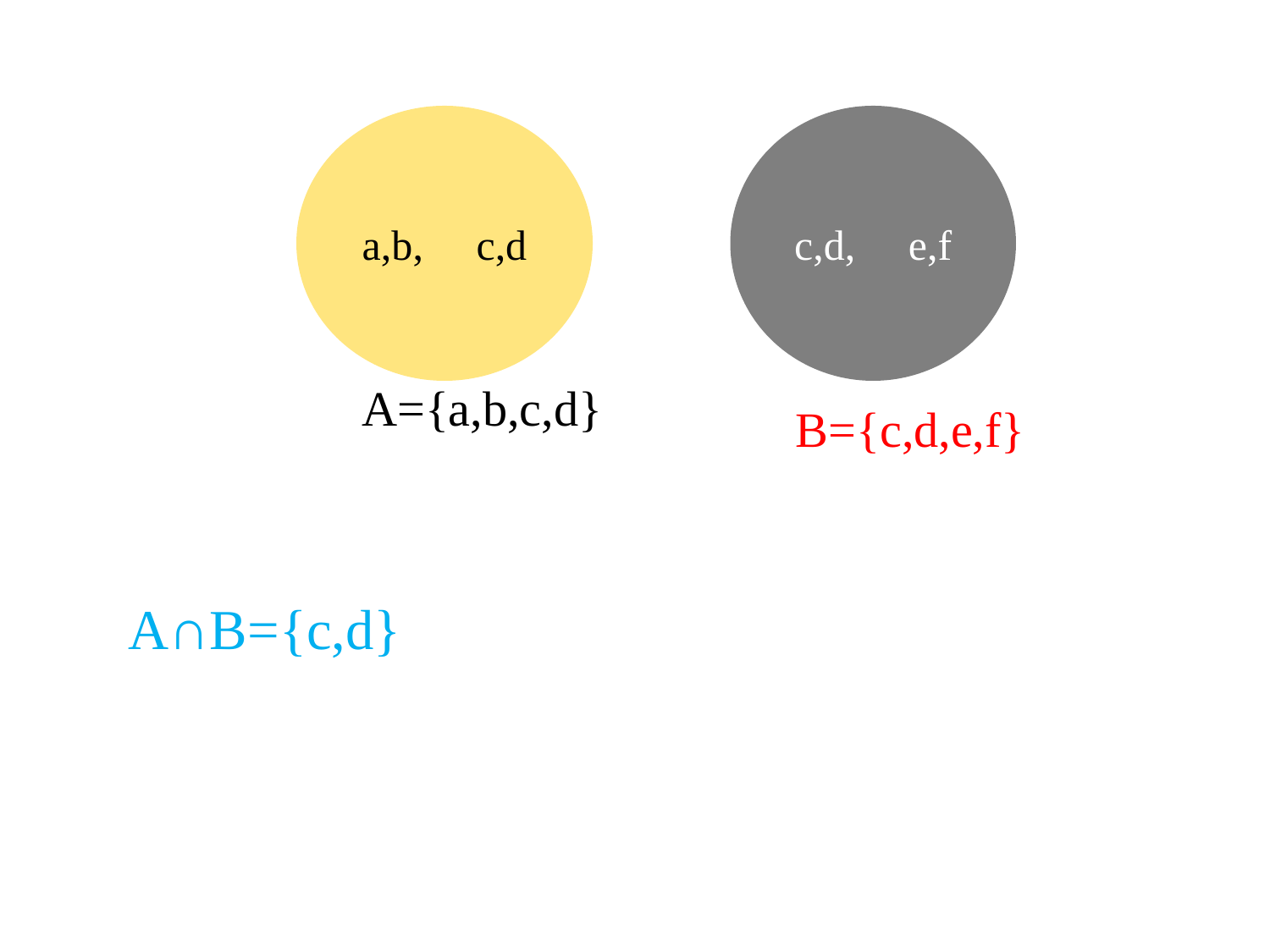

a,b,     c,d
c,d,     e,f
A={a,b,c,d}
B={c,d,e,f}
A∩B={c,d}